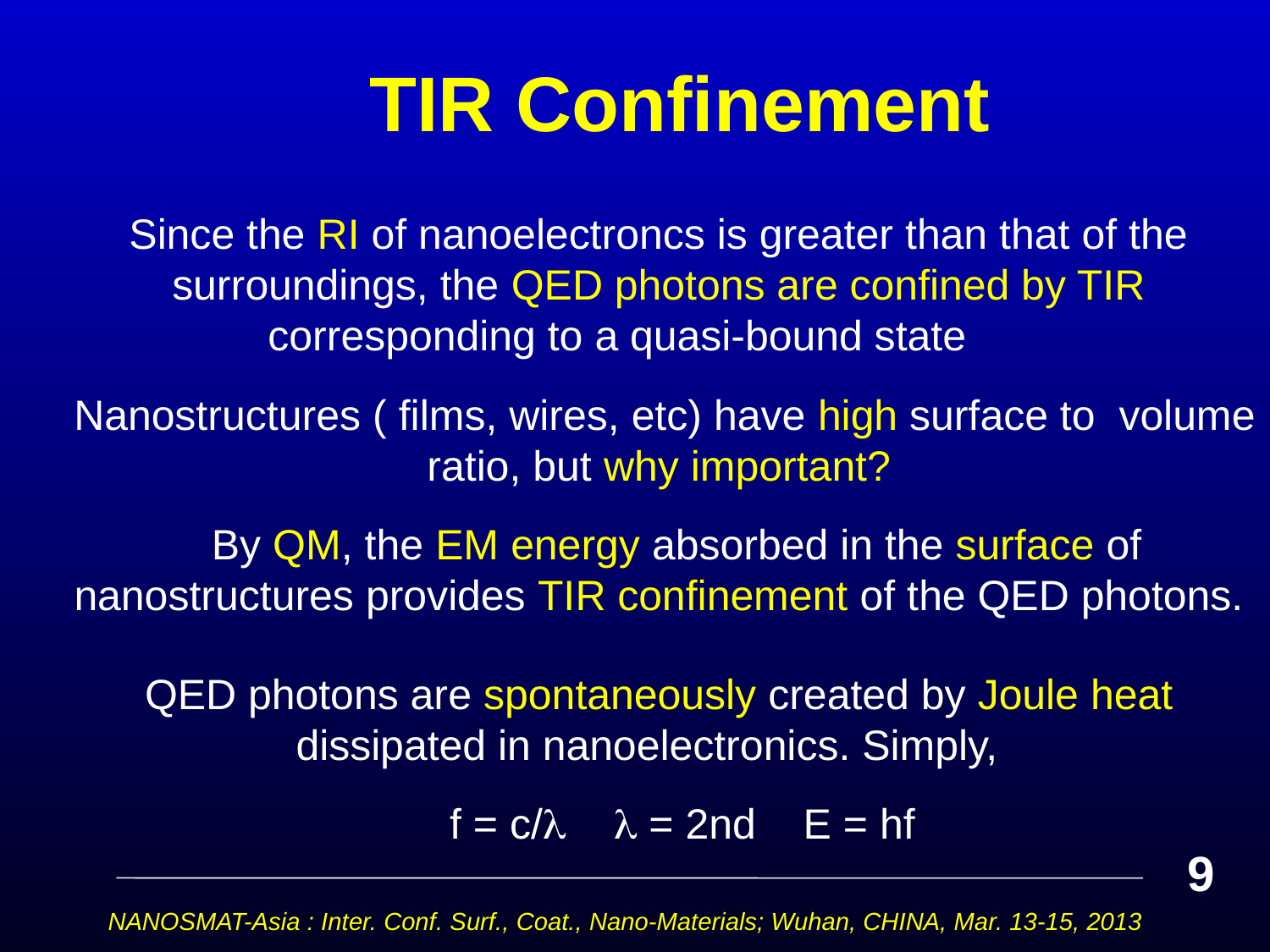

# TIR Confinement
Since the RI of nanoelectroncs is greater than that of the surroundings, the QED photons are confined by TIR corresponding to a quasi-bound state

 Nanostructures ( films, wires, etc) have high surface to  volume ratio, but why important?

   By QM, the EM energy absorbed in the surface of nanostructures provides TIR confinement of the QED photons.

QED photons are spontaneously created by Joule heat dissipated in nanoelectronics. Simply,

    f = c/λ    λ = 2nd    E = hf
9

For a spherical NP having diameter D, λ = 2D
NANOSMAT-Asia : Inter. Conf. Surf., Coat., Nano-Materials; Wuhan, CHINA, Mar. 13-15, 2013